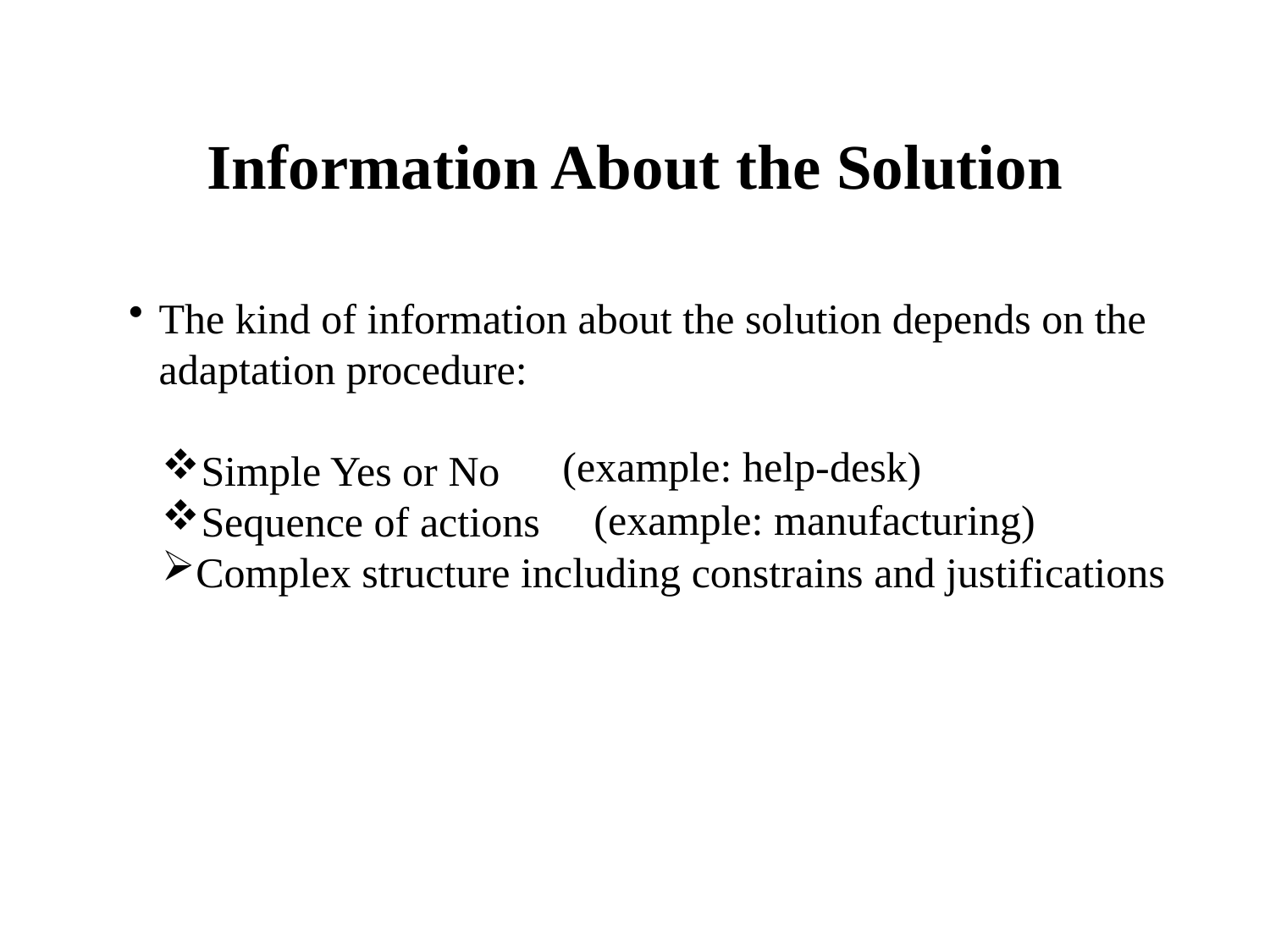

# Information About the Solution
The kind of information about the solution depends on the adaptation procedure:

Simple Yes or No
Sequence of actions
Complex structure including constrains and justifications
(example: help-desk)
(example: manufacturing)